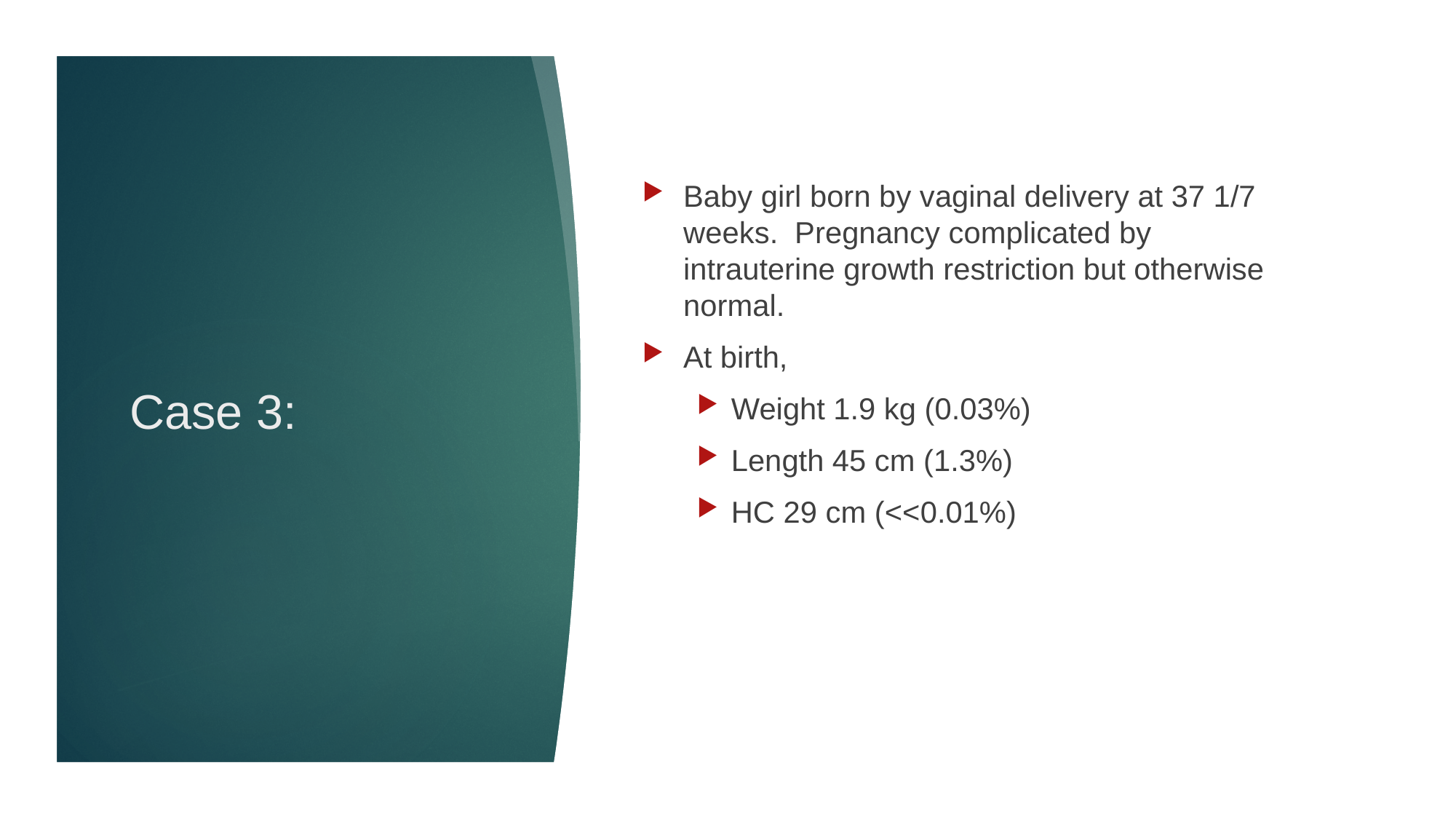

Baby girl born by vaginal delivery at 37 1/7 weeks.  Pregnancy complicated by intrauterine growth restriction but otherwise normal.
At birth,
Weight 1.9 kg (0.03%)
Length 45 cm (1.3%)
HC 29 cm (<<0.01%)

# Case 3: